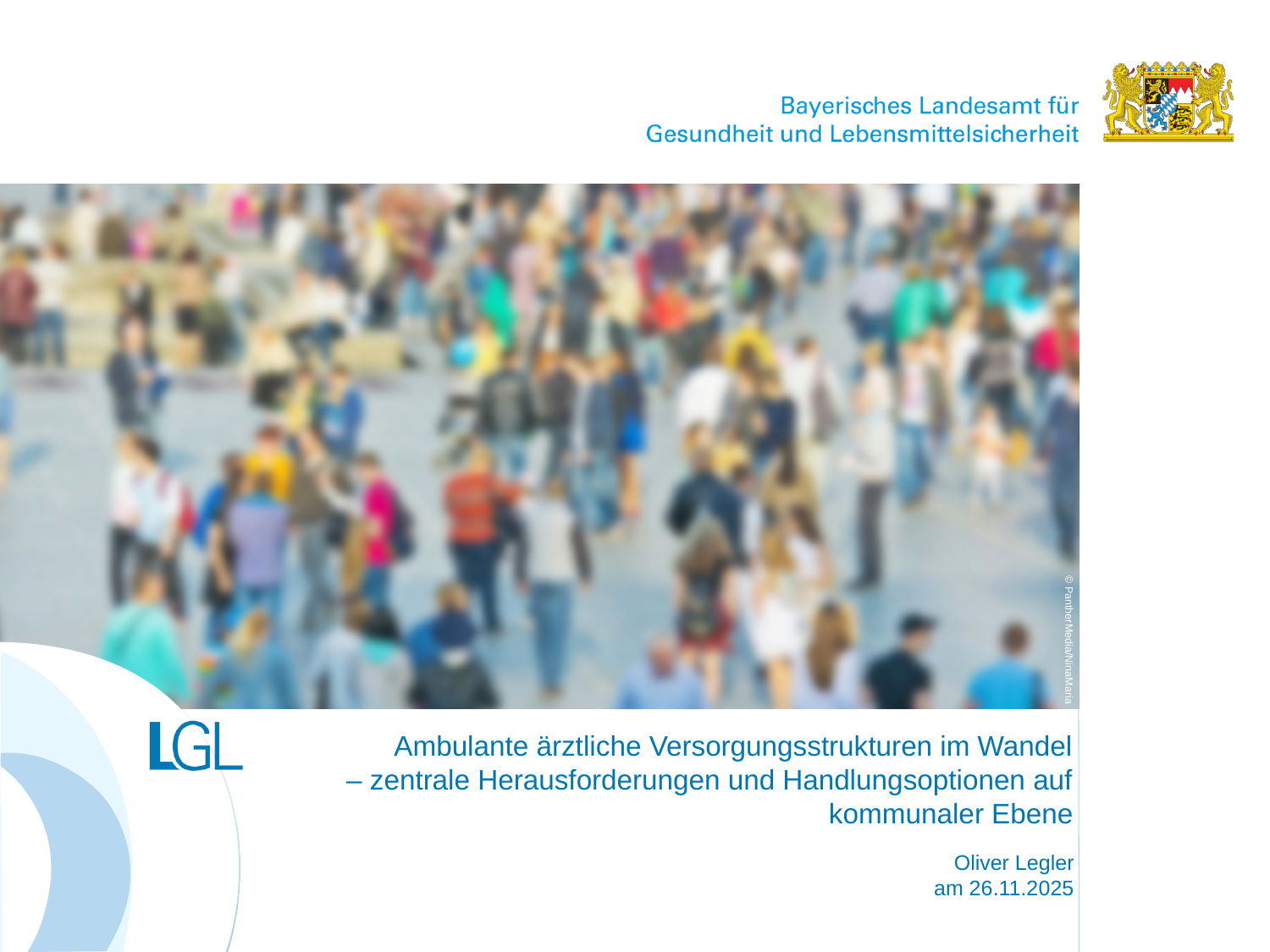

© PantherMedia/NinaMaria
# Ambulante ärztliche Versorgungsstrukturen im Wandel – zentrale Herausforderungen und Handlungsoptionen auf kommunaler Ebene
Oliver Legler
am 26.11.2025